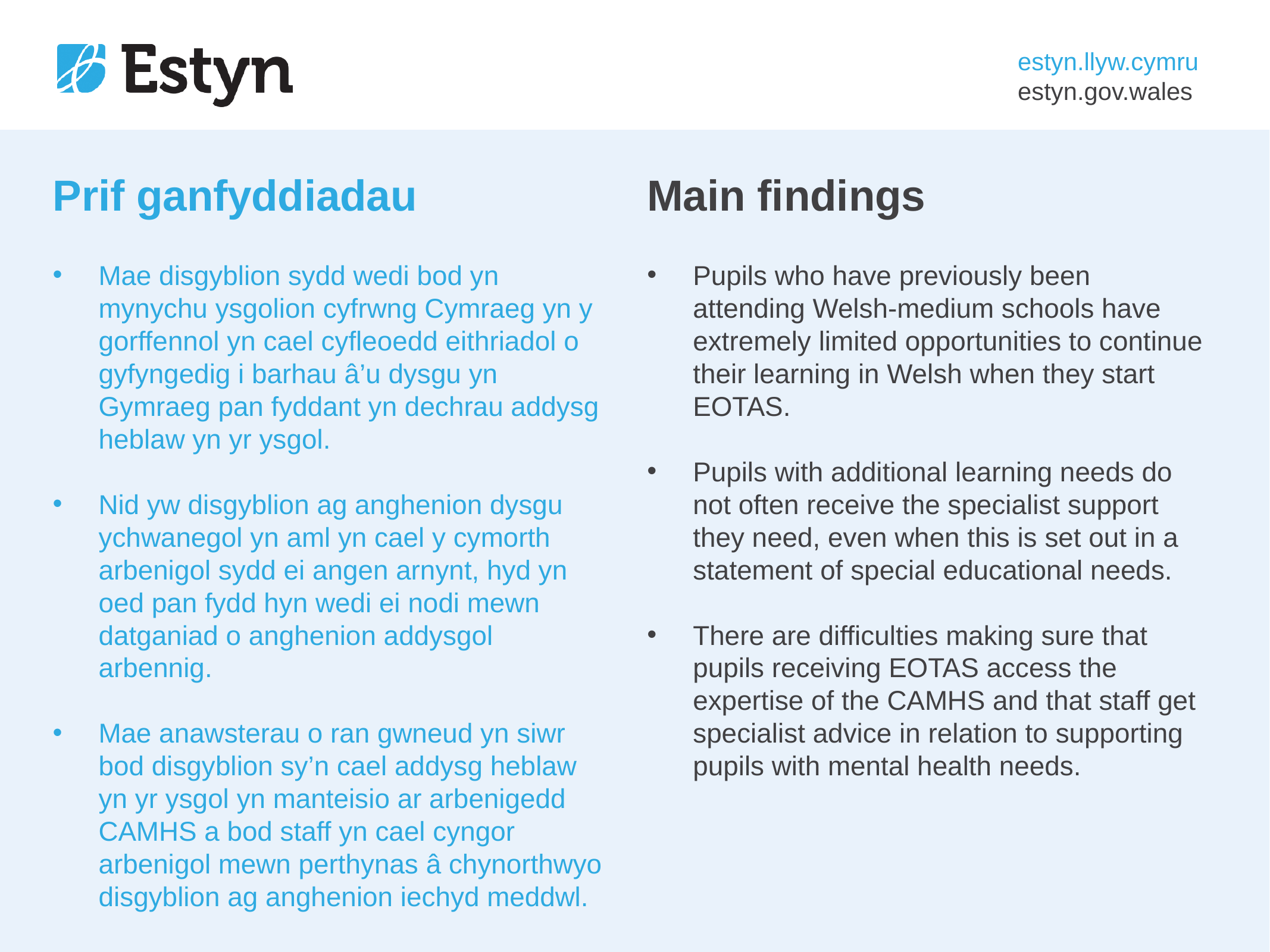

# Prif ganfyddiadau
Main findings
Mae disgyblion sydd wedi bod yn mynychu ysgolion cyfrwng Cymraeg yn y gorffennol yn cael cyfleoedd eithriadol o gyfyngedig i barhau â’u dysgu yn Gymraeg pan fyddant yn dechrau addysg heblaw yn yr ysgol.

Nid yw disgyblion ag anghenion dysgu ychwanegol yn aml yn cael y cymorth arbenigol sydd ei angen arnynt, hyd yn oed pan fydd hyn wedi ei nodi mewn datganiad o anghenion addysgol arbennig.

Mae anawsterau o ran gwneud yn siwr bod disgyblion sy’n cael addysg heblaw yn yr ysgol yn manteisio ar arbenigedd  CAMHS a bod staff yn cael cyngor arbenigol mewn perthynas â chynorthwyo disgyblion ag anghenion iechyd meddwl.

Pupils who have previously been attending Welsh‑medium schools have extremely limited opportunities to continue their learning in Welsh when they start EOTAS.

Pupils with additional learning needs do not often receive the specialist support they need, even when this is set out in a statement of special educational needs.

There are difficulties making sure that pupils receiving EOTAS access the expertise of the CAMHS and that staff get specialist advice in relation to supporting pupils with mental health needs.